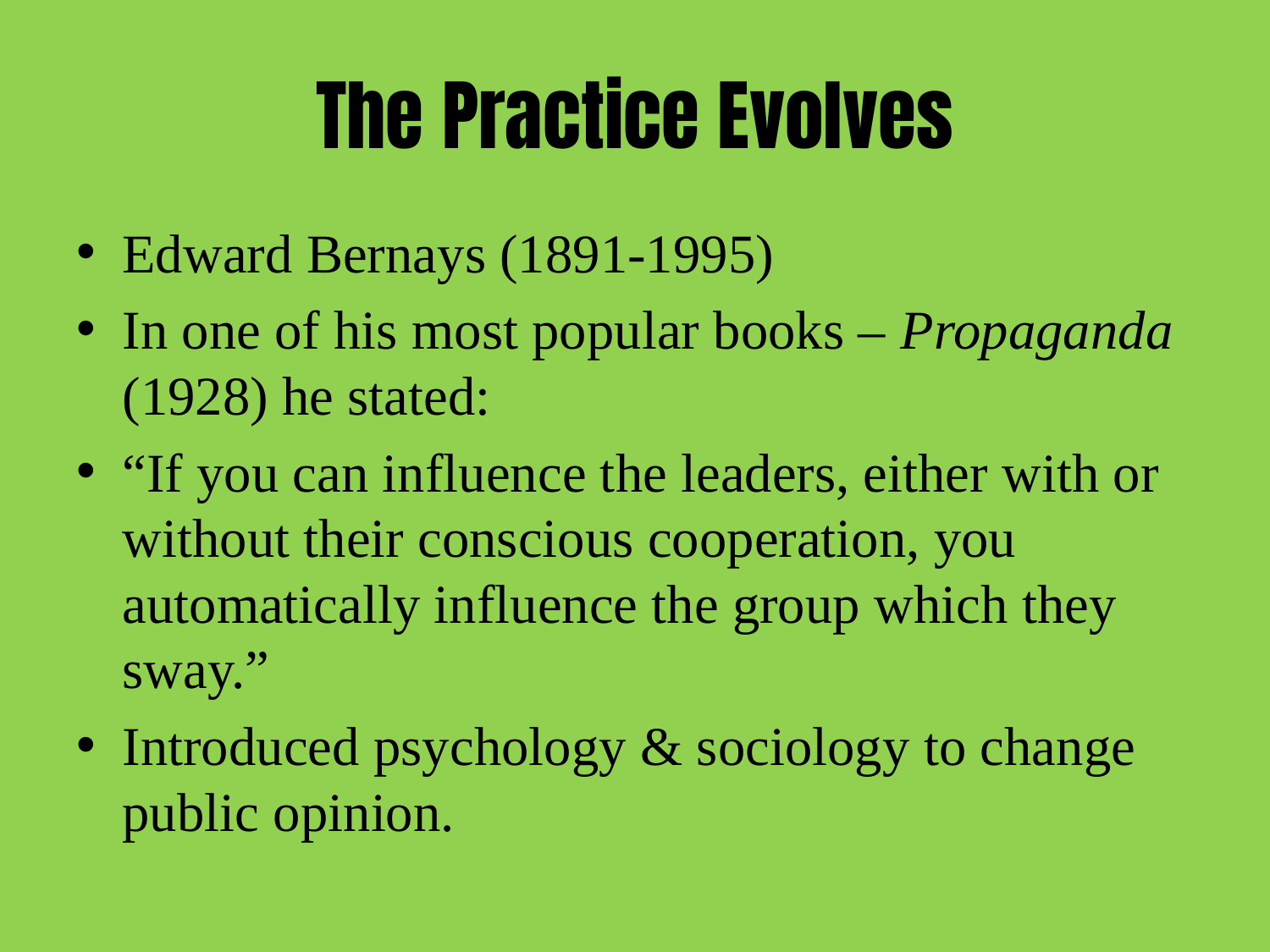

# The Practice Evolves
Edward Bernays (1891-1995)
In one of his most popular books – Propaganda (1928) he stated:
“If you can influence the leaders, either with or without their conscious cooperation, you automatically influence the group which they sway.”
Introduced psychology & sociology to change public opinion.